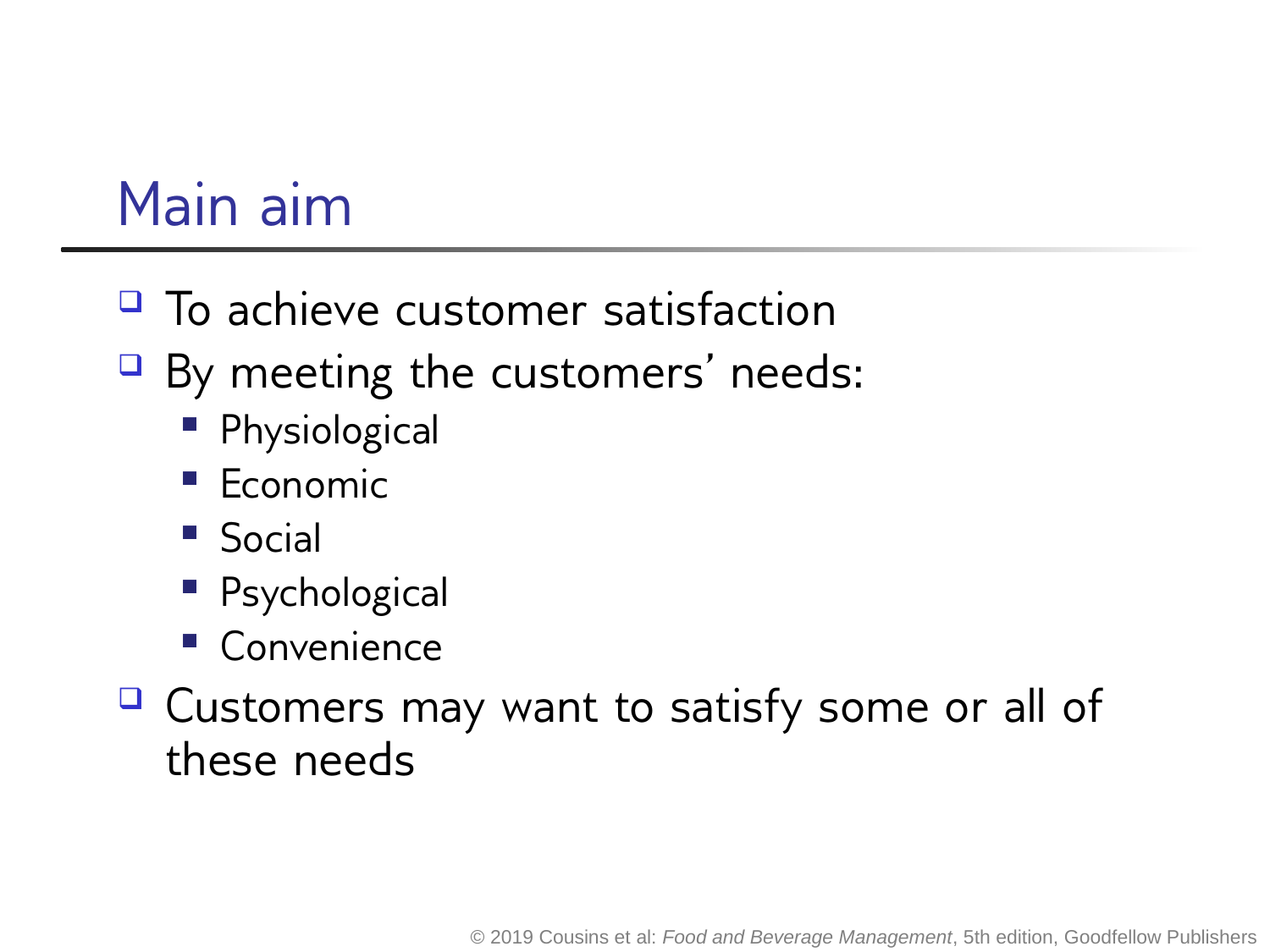

# Main aim
To achieve customer satisfaction
By meeting the customers’ needs:
Physiological
Economic
Social
Psychological
Convenience
Customers may want to satisfy some or all of these needs